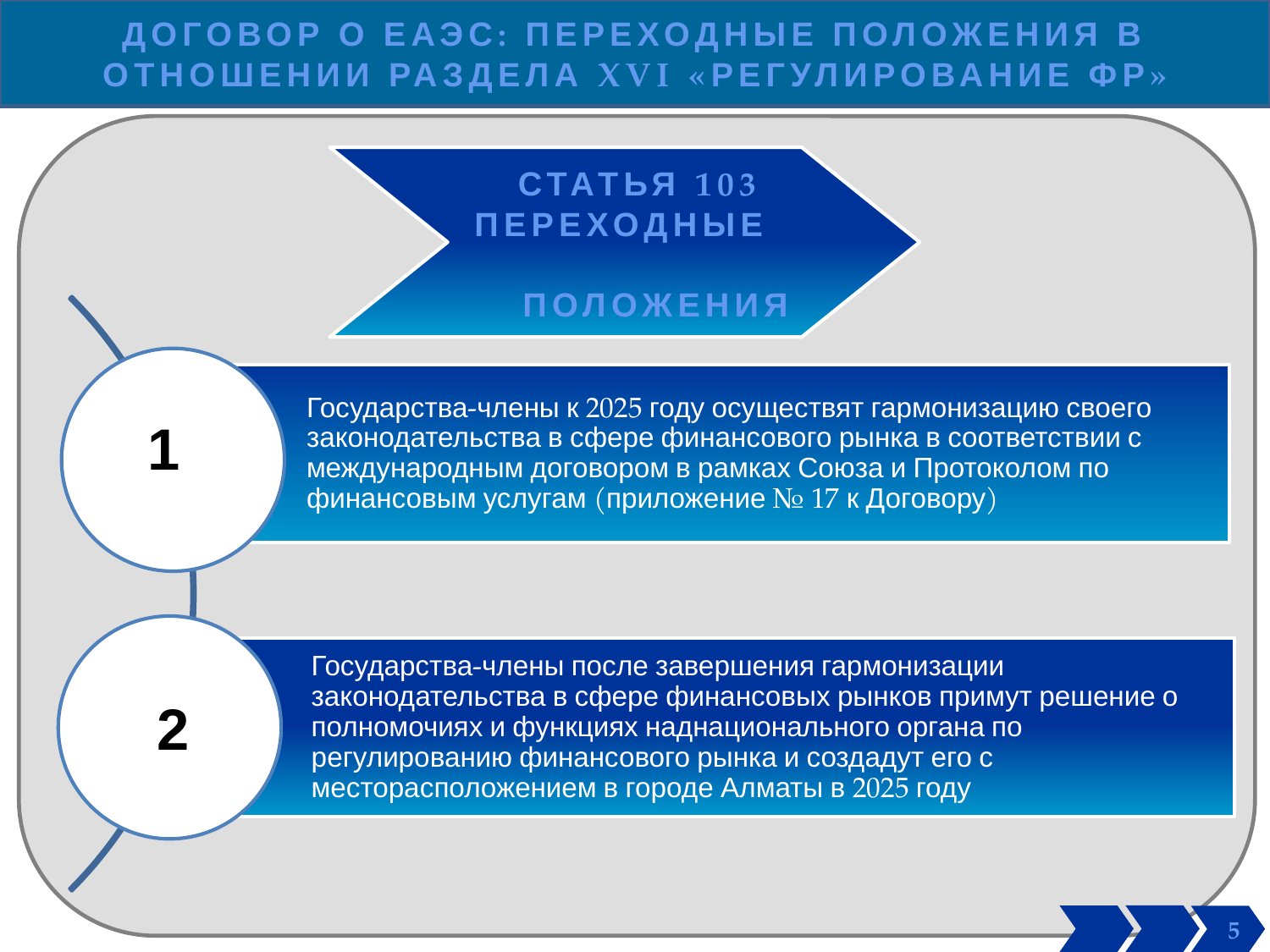

ДОГОВОР О ЕАЭС: ПЕРЕХОДНЫЕ ПОЛОЖЕНИЯ В ОТНОШЕНИИ РАЗДЕЛА XVI «РЕГУЛИРОВАНИЕ ФР»

  СТАТЬЯ 103
     ПЕРЕХОДНЫЕ
    ПОЛОЖЕНИЯ
Государства-члены к 2025 году осуществят гармонизацию своего законодательства в сфере финансового рынка в соответствии с международным договором в рамках Союза и Протоколом по финансовым услугам (приложение № 17 к Договору)
Государства-члены после завершения гармонизации законодательства в сфере финансовых рынков примут решение о полномочиях и функциях наднационального органа по регулированию финансового рынка и создадут его с месторасположением в городе Алматы в 2025 году
1
2

 5